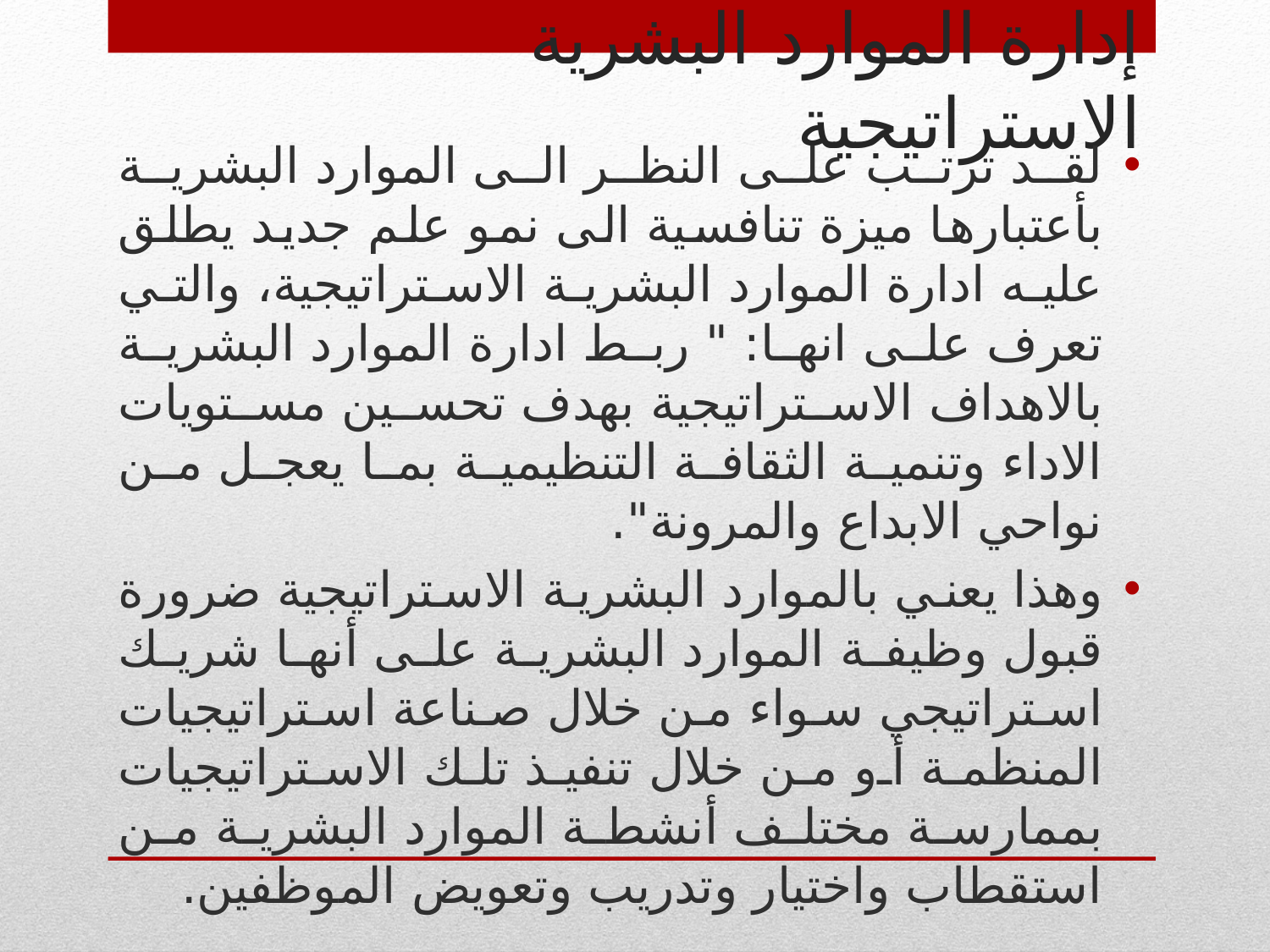

# إدارة الموارد البشرية الاستراتيجية
لقد ترتب على النظر الى الموارد البشرية بأعتبارها ميزة تنافسية الى نمو علم جديد يطلق عليه ادارة الموارد البشرية الاستراتيجية، والتي تعرف على انها: " ربط ادارة الموارد البشرية بالاهداف الاستراتيجية بهدف تحسين مستويات الاداء وتنمية الثقافة التنظيمية بما يعجل من نواحي الابداع والمرونة".
وهذا يعني بالموارد البشرية الاستراتيجية ضرورة قبول وظيفة الموارد البشرية على أنها شريك استراتيجي سواء من خلال صناعة استراتيجيات المنظمة أو من خلال تنفيذ تلك الاستراتيجيات بممارسة مختلف أنشطة الموارد البشرية من استقطاب واختيار وتدريب وتعويض الموظفين.